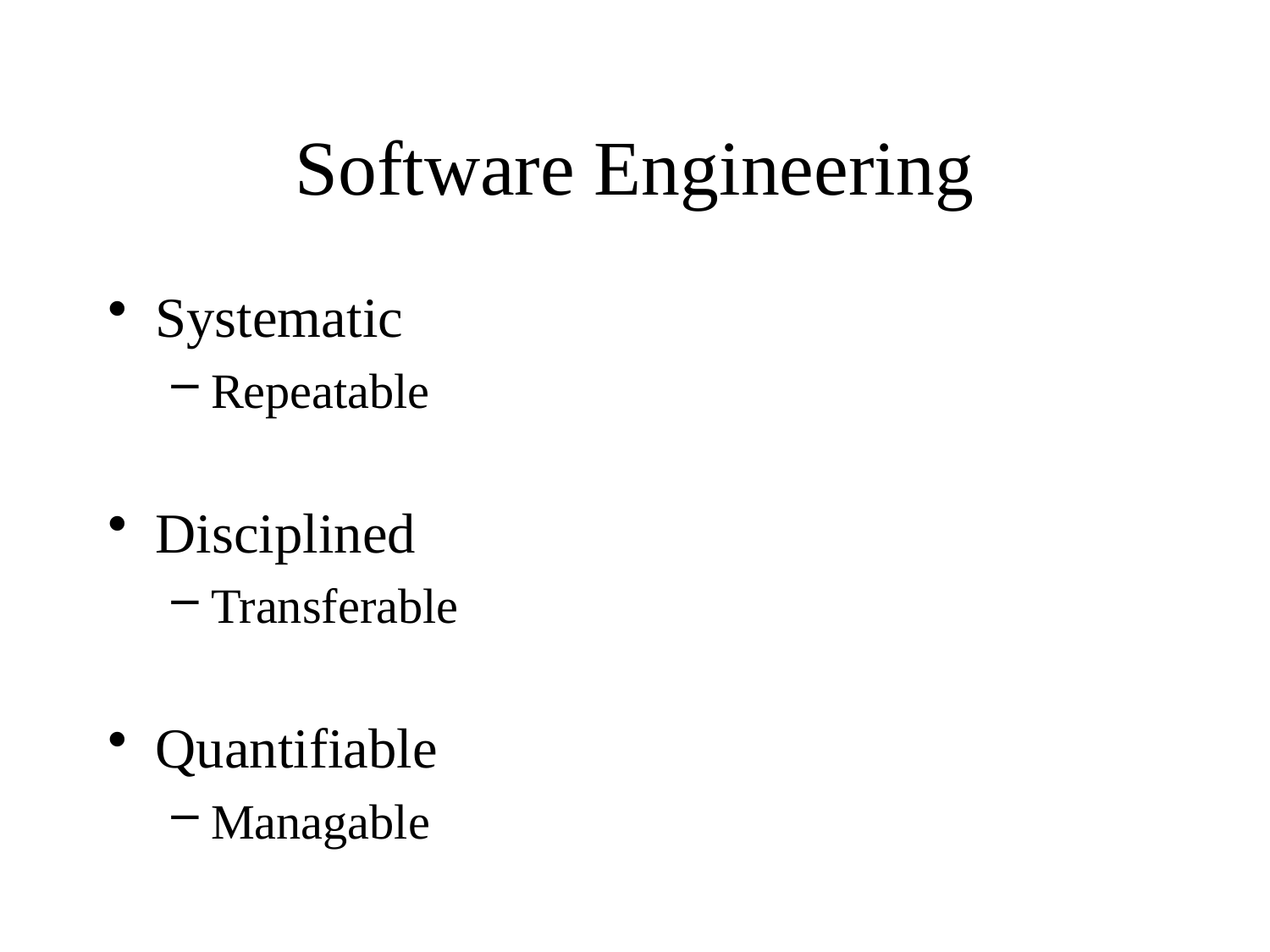

# Software Engineering
Systematic
Repeatable

Disciplined
Transferable

Quantifiable
Managable